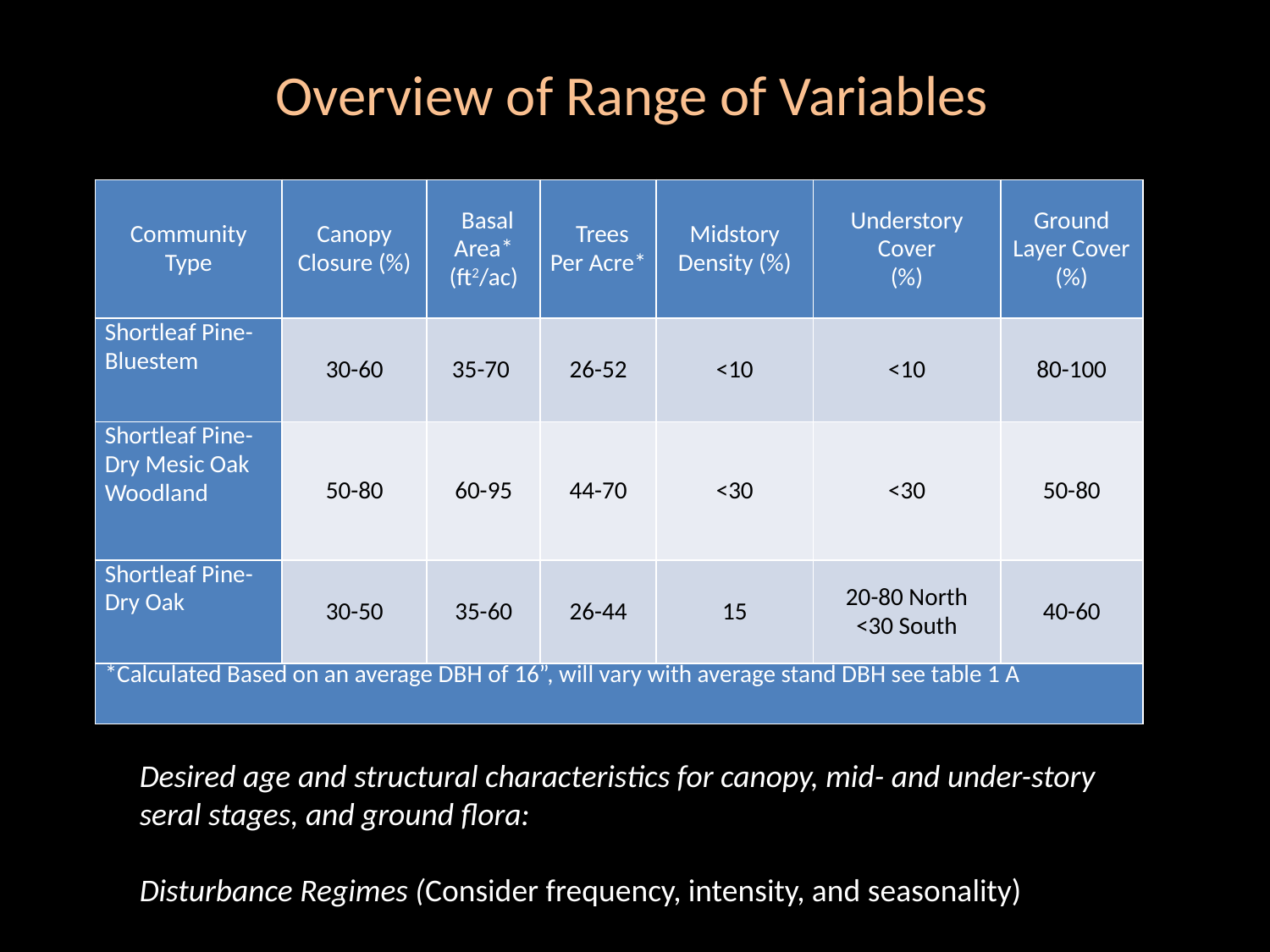

# Overview of Range of Variables
| Community Type | Canopy Closure (%) | Basal Area\* (ft2/ac) | Trees Per Acre\* | Midstory Density (%) | Understory Cover (%) | Ground Layer Cover (%) |
| --- | --- | --- | --- | --- | --- | --- |
| Shortleaf Pine-Bluestem | 30-60 | 35-70 | 26-52 | <10 | <10 | 80-100 |
| Shortleaf Pine-Dry Mesic Oak Woodland | 50-80 | 60-95 | 44-70 | <30 | <30 | 50-80 |
| Shortleaf Pine-Dry Oak | 30-50 | 35-60 | 26-44 | 15 | 20-80 North <30 South | 40-60 |
| \*Calculated Based on an average DBH of 16”, will vary with average stand DBH see table 1 A |  |  |  |  |  |  |
Desired age and structural characteristics for canopy, mid- and under-story seral stages, and ground flora:

Disturbance Regimes (Consider frequency, intensity, and seasonality)